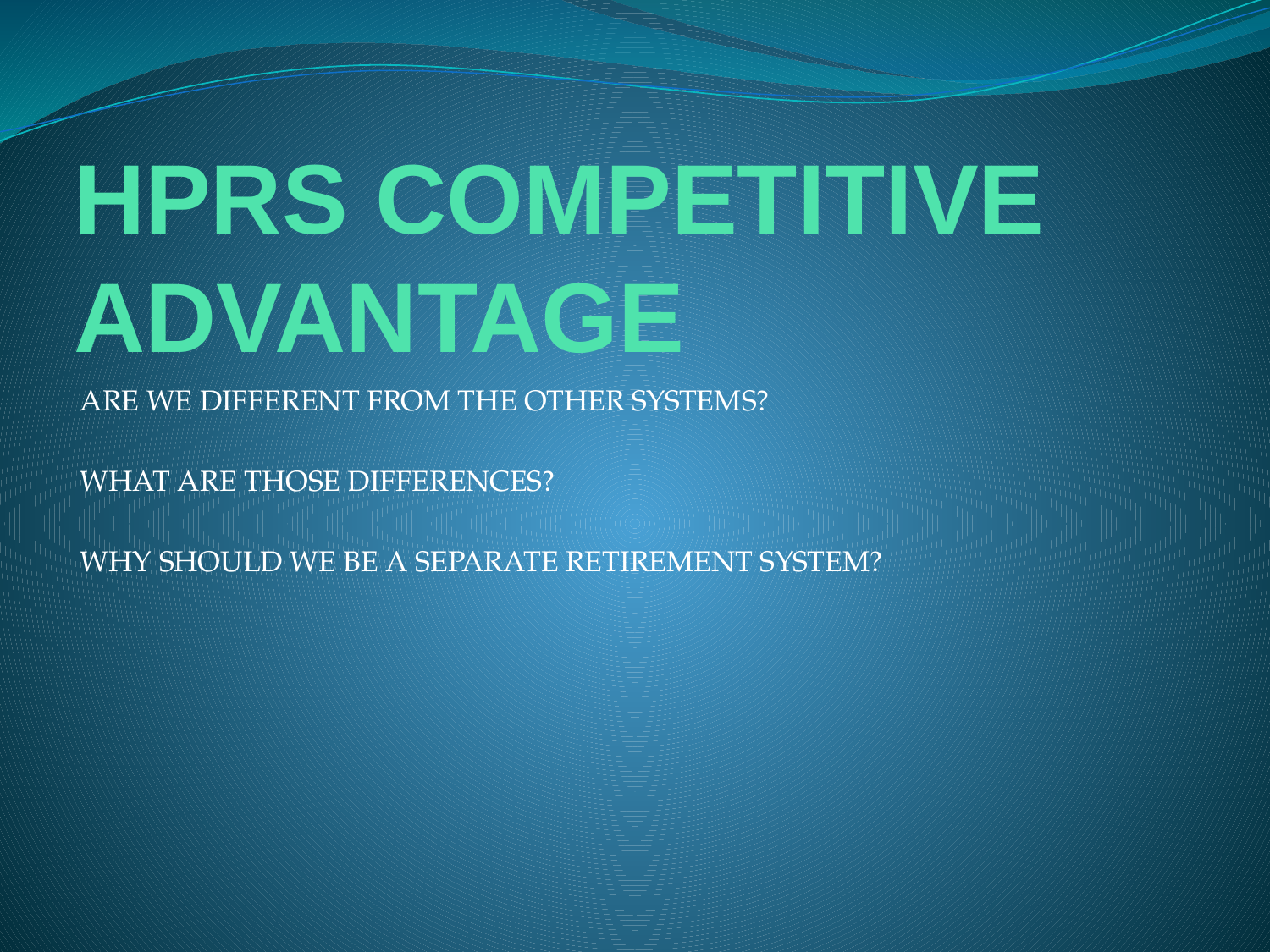

# HPRS COMPETITIVE ADVANTAGE
ARE WE DIFFERENT FROM THE OTHER SYSTEMS?

WHAT ARE THOSE DIFFERENCES?

WHY SHOULD WE BE A SEPARATE RETIREMENT SYSTEM?